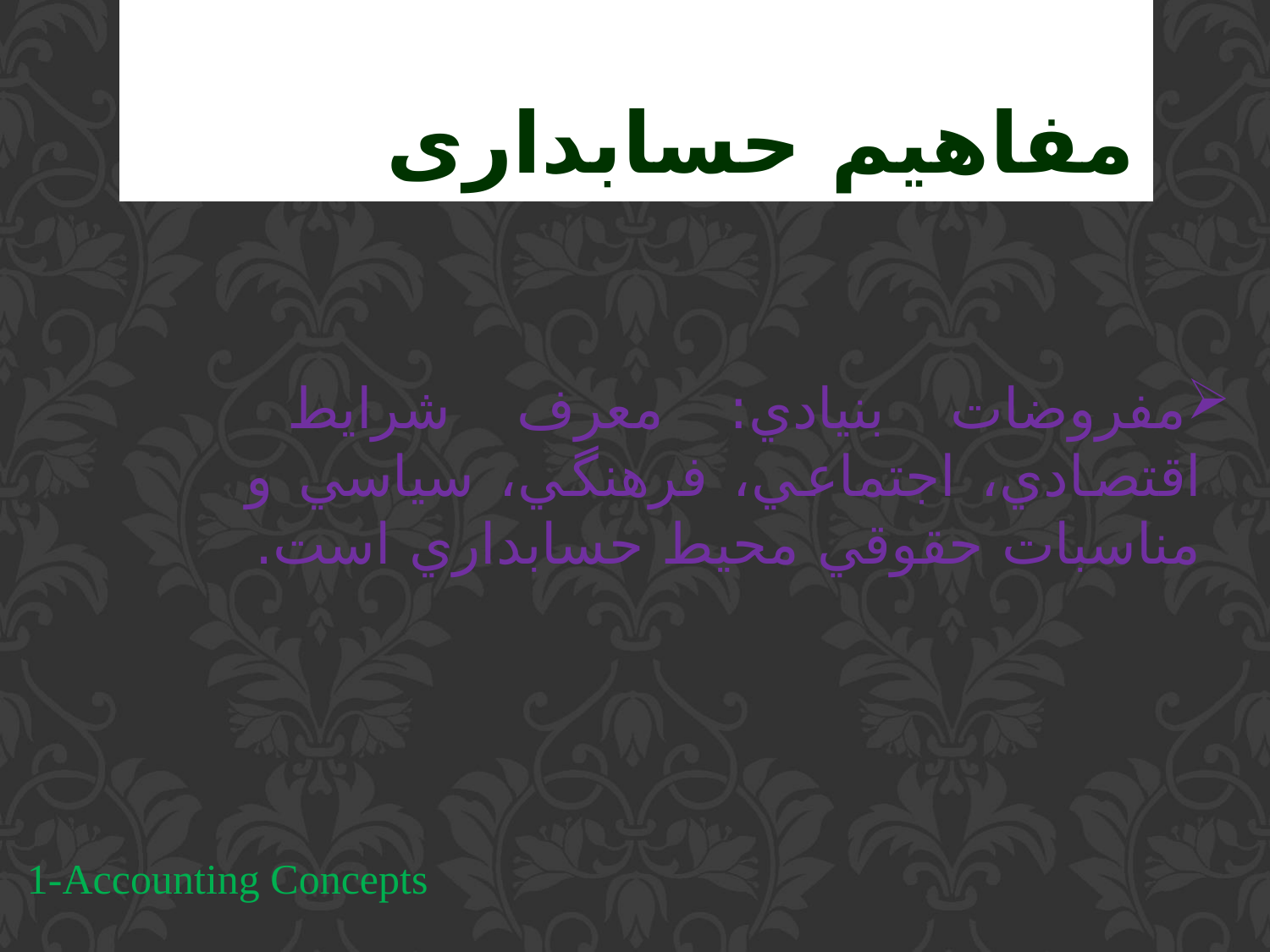

# مفاهیم حسابداری
مفروضات بنيادي: معرف شرايط اقتصادي، اجتماعي، فرهنگي، سياسي و مناسبات حقوقي محيط حسابداري است.
1-Accounting Concepts